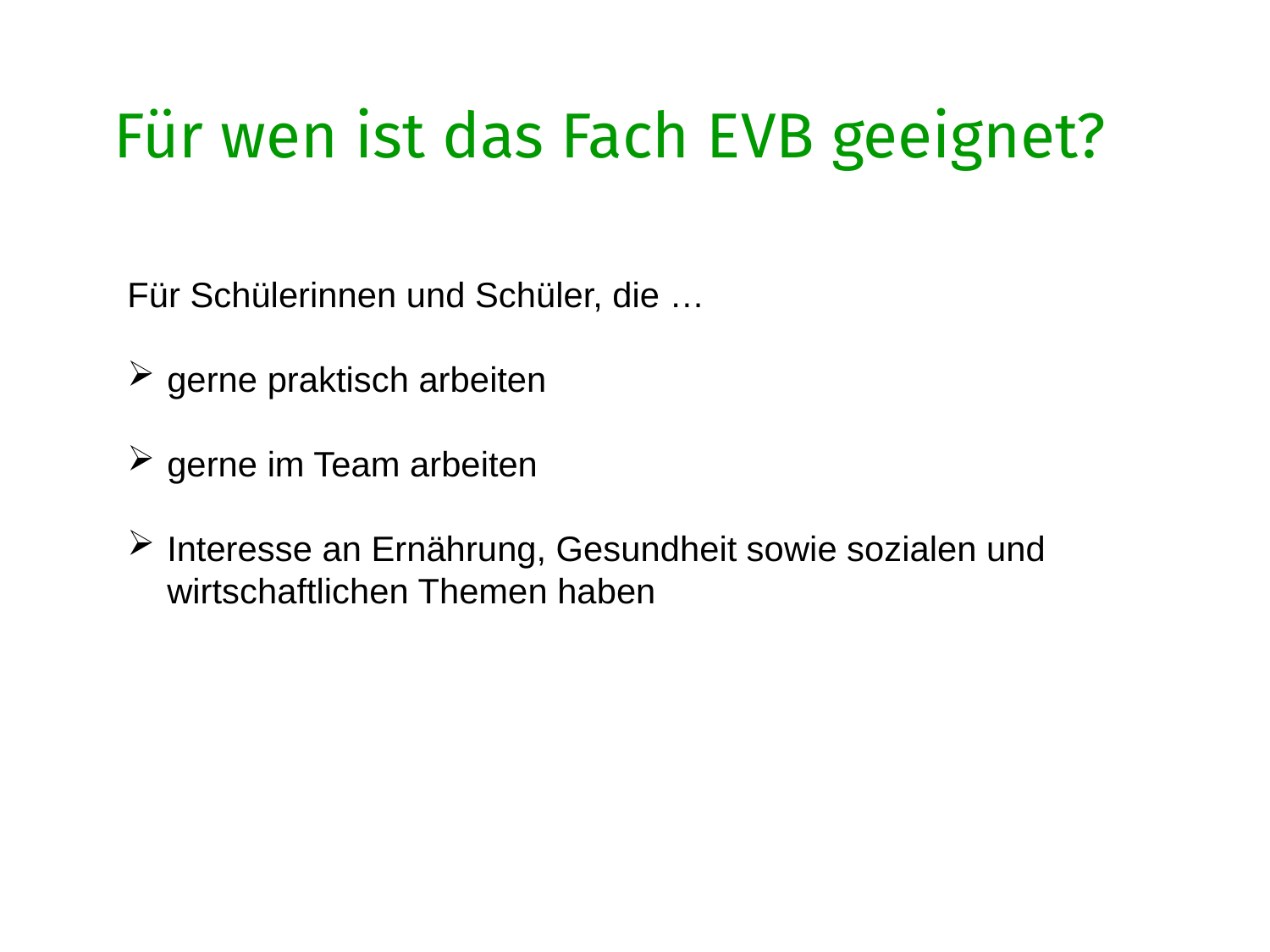

# Für wen ist das Fach EVB geeignet?
Für Schülerinnen und Schüler, die …

gerne praktisch arbeiten

gerne im Team arbeiten

Interesse an Ernährung, Gesundheit sowie sozialen und wirtschaftlichen Themen haben